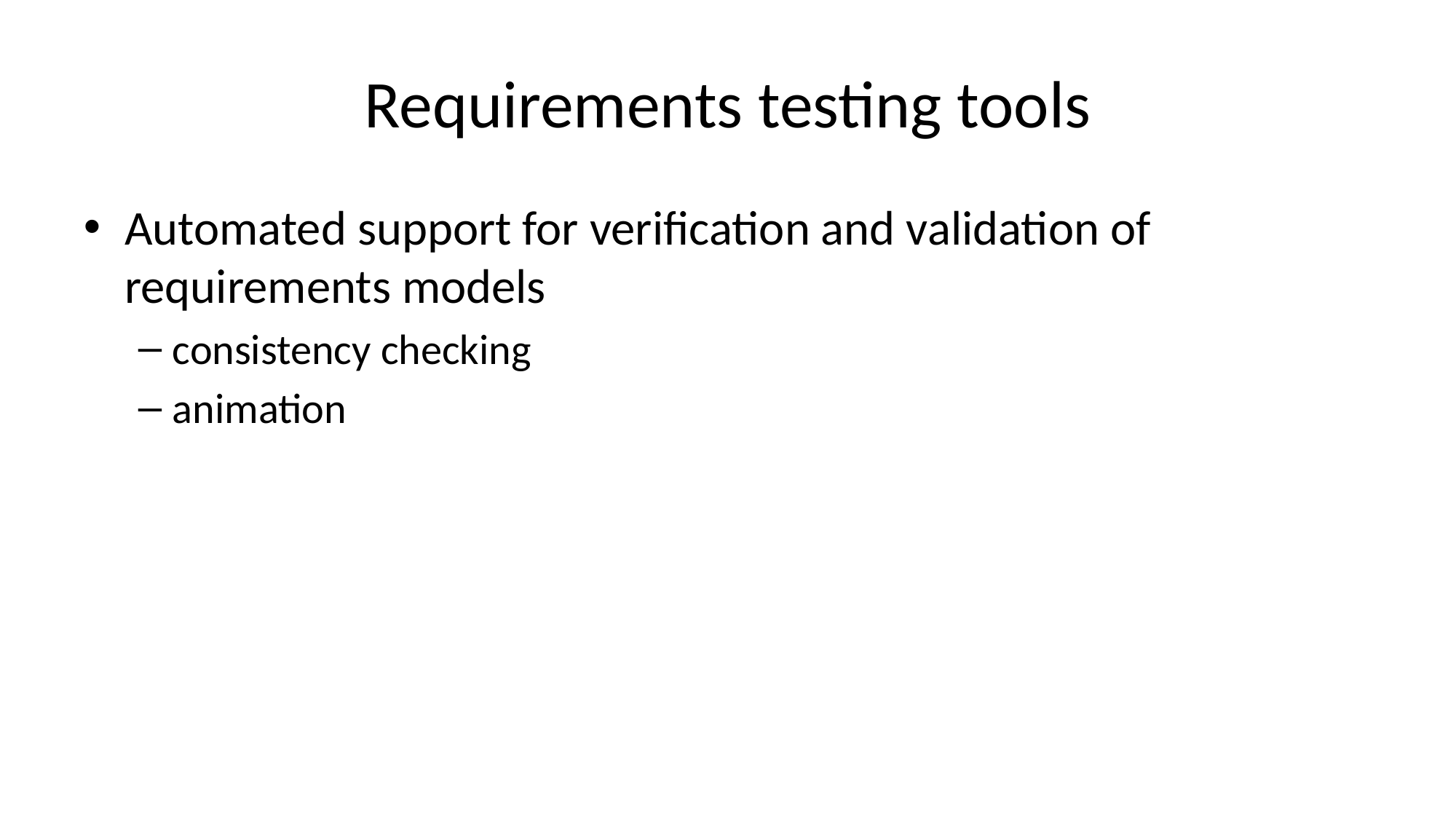

# Requirements testing tools
Automated support for verification and validation of requirements models
consistency checking
animation